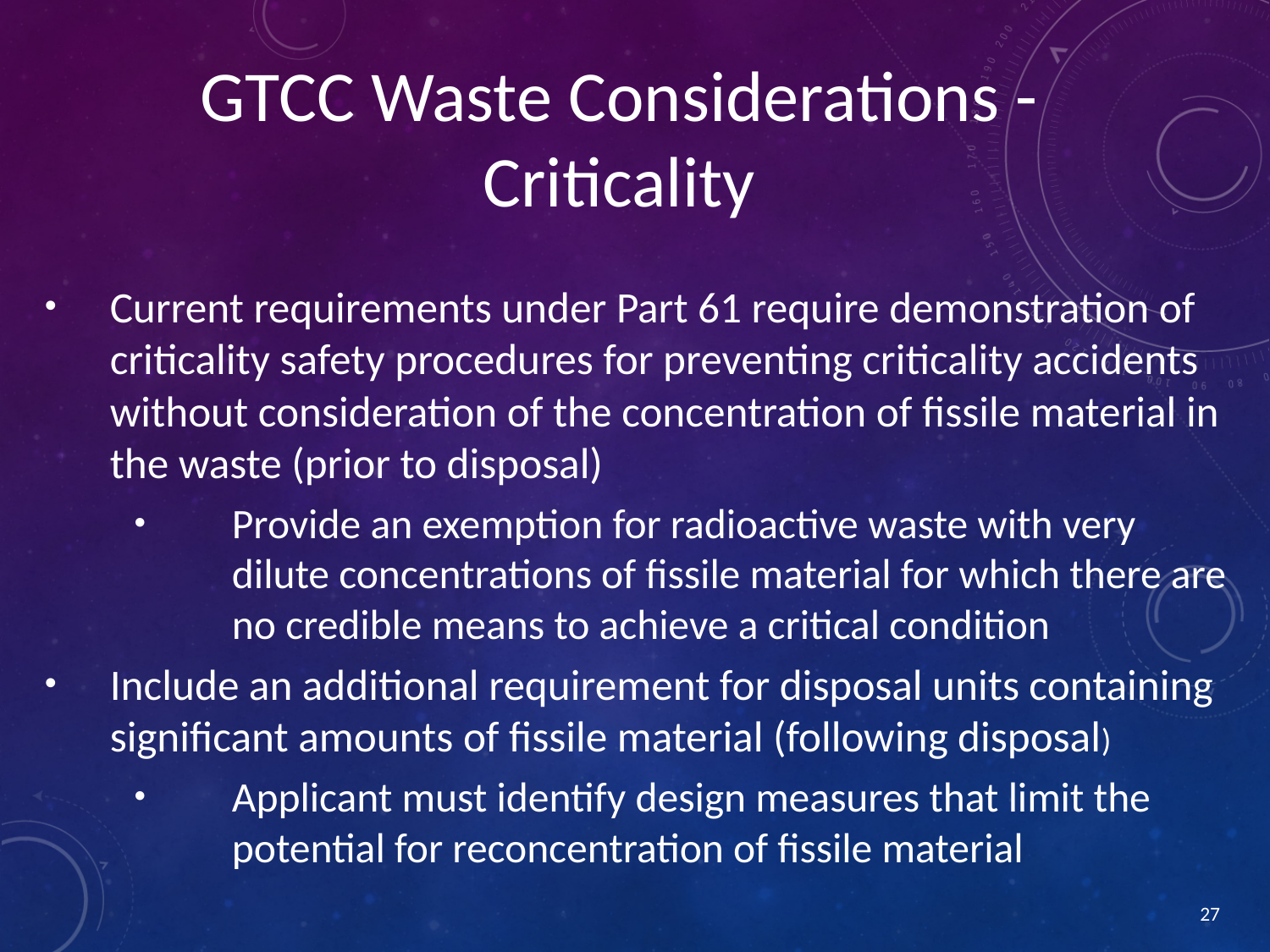

GTCC Waste Considerations - Criticality
Current requirements under Part 61 require demonstration of criticality safety procedures for preventing criticality accidents without consideration of the concentration of fissile material in the waste (prior to disposal)
Provide an exemption for radioactive waste with very dilute concentrations of fissile material for which there are no credible means to achieve a critical condition
Include an additional requirement for disposal units containing significant amounts of fissile material (following disposal)
Applicant must identify design measures that limit the potential for reconcentration of fissile material
27